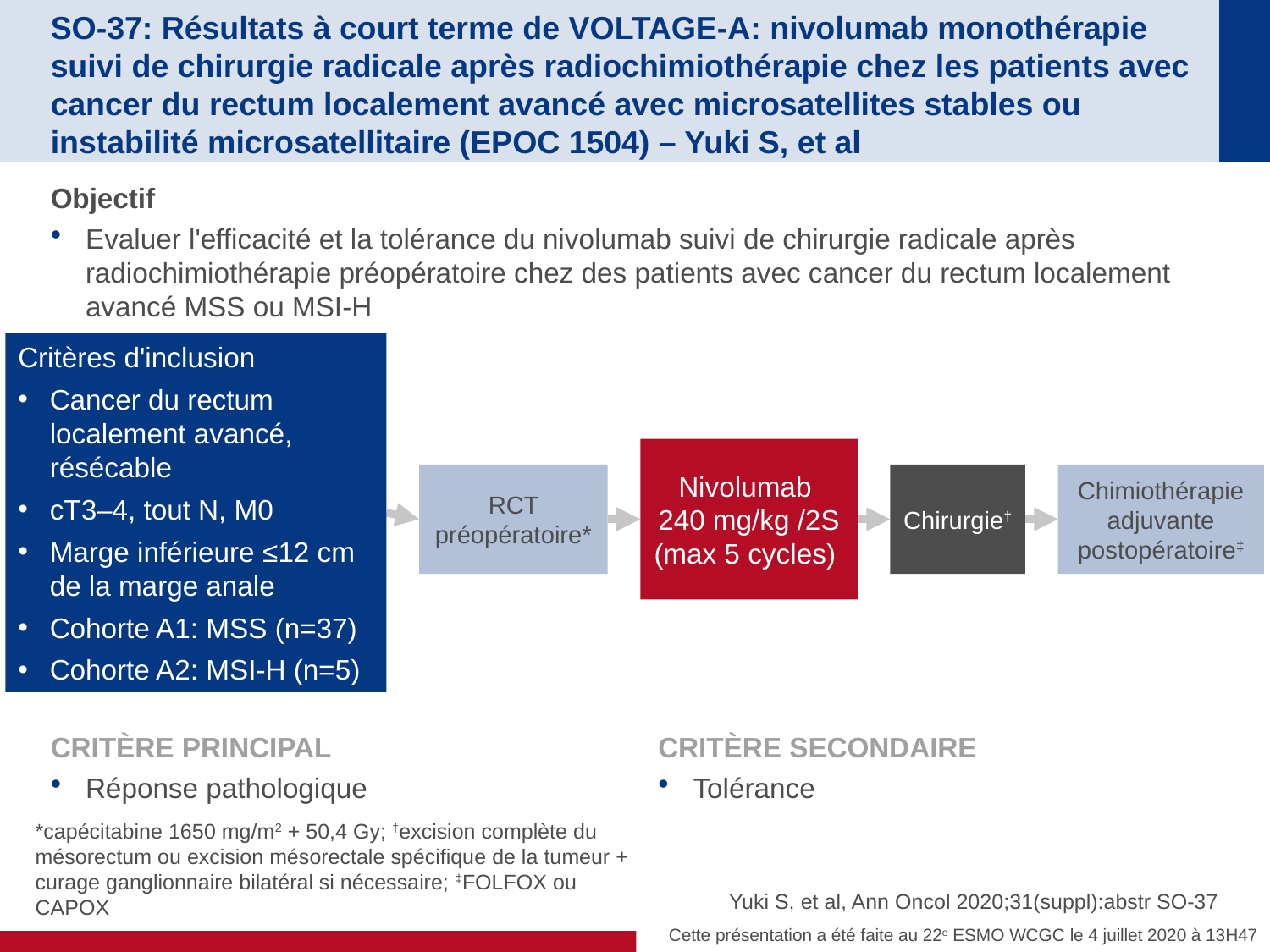

# SO-37: Résultats à court terme de VOLTAGE-A: nivolumab monothérapie suivi de chirurgie radicale après radiochimiothérapie chez les patients avec cancer du rectum localement avancé avec microsatellites stables ou instabilité microsatellitaire (EPOC 1504) – Yuki S, et al
Objectif
Evaluer l'efficacité et la tolérance du nivolumab suivi de chirurgie radicale après radiochimiothérapie préopératoire chez des patients avec cancer du rectum localement avancé MSS ou MSI-H
Critères d'inclusion
Cancer du rectum localement avancé, résécable
cT3–4, tout N, M0
Marge inférieure ≤12 cm de la marge anale
Cohorte A1: MSS (n=37)
Cohorte A2: MSI-H (n=5)
Nivolumab
240 mg/kg /2S (max 5 cycles)
Chirurgie†
Chimiothérapie adjuvante postopératoire‡
RCT préopératoire*
CRITÈRE PRINCIPAL
Réponse pathologique
CRITÈRE SECONDAIRE
Tolérance
Yuki S, et al, Ann Oncol 2020;31(suppl):abstr SO-37
*capécitabine 1650 mg/m2 + 50,4 Gy; †excision complète du mésorectum ou excision mésorectale spécifique de la tumeur + curage ganglionnaire bilatéral si nécessaire; ‡FOLFOX ou CAPOX
Cette présentation a été faite au 22e ESMO WCGC le 4 juillet 2020 à 13H47